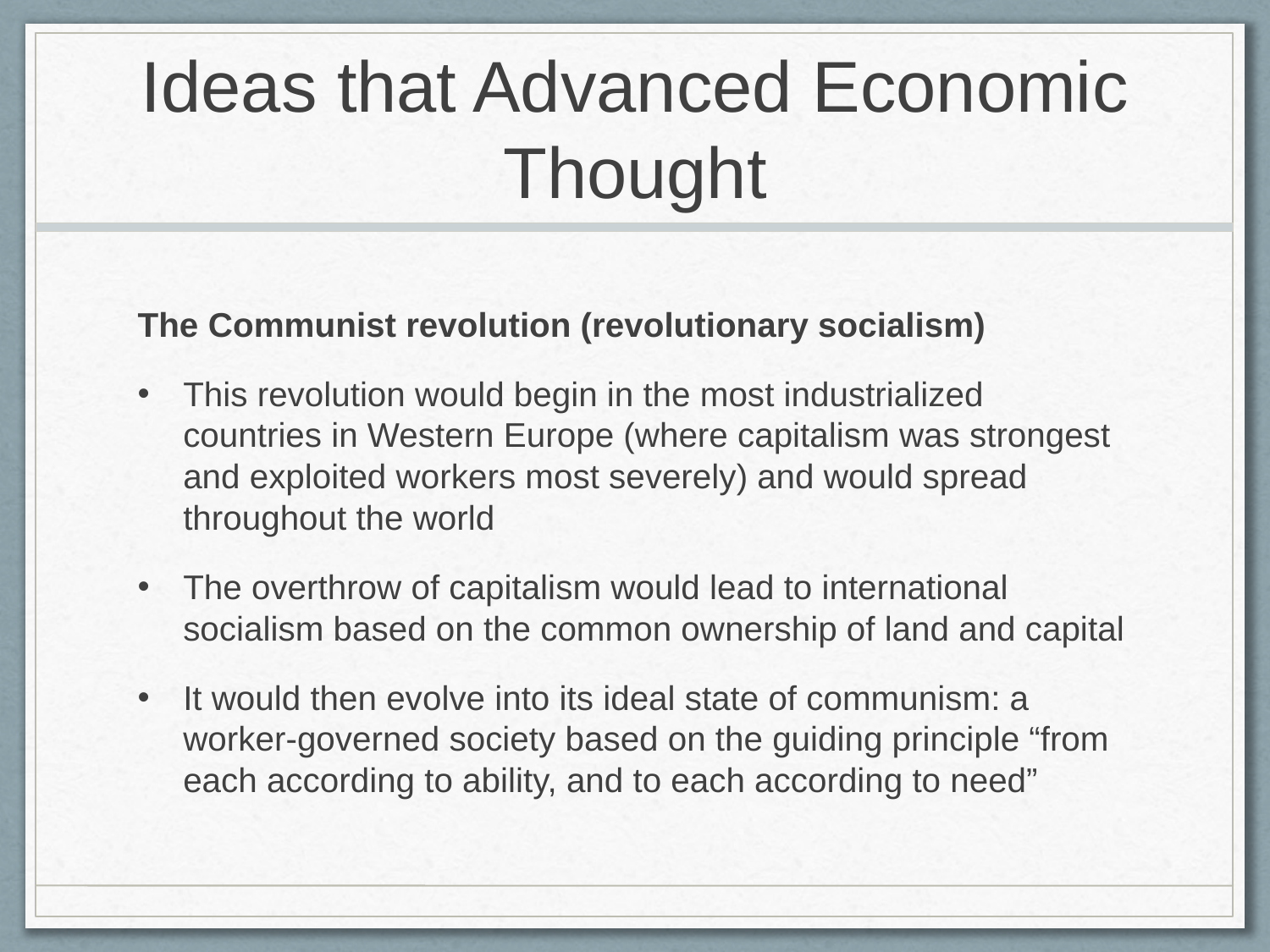

# Ideas that Advanced Economic Thought
The Communist revolution (revolutionary socialism)
This revolution would begin in the most industrialized countries in Western Europe (where capitalism was strongest and exploited workers most severely) and would spread throughout the world
The overthrow of capitalism would lead to international socialism based on the common ownership of land and capital
It would then evolve into its ideal state of communism: a worker-governed society based on the guiding principle “from each according to ability, and to each according to need”